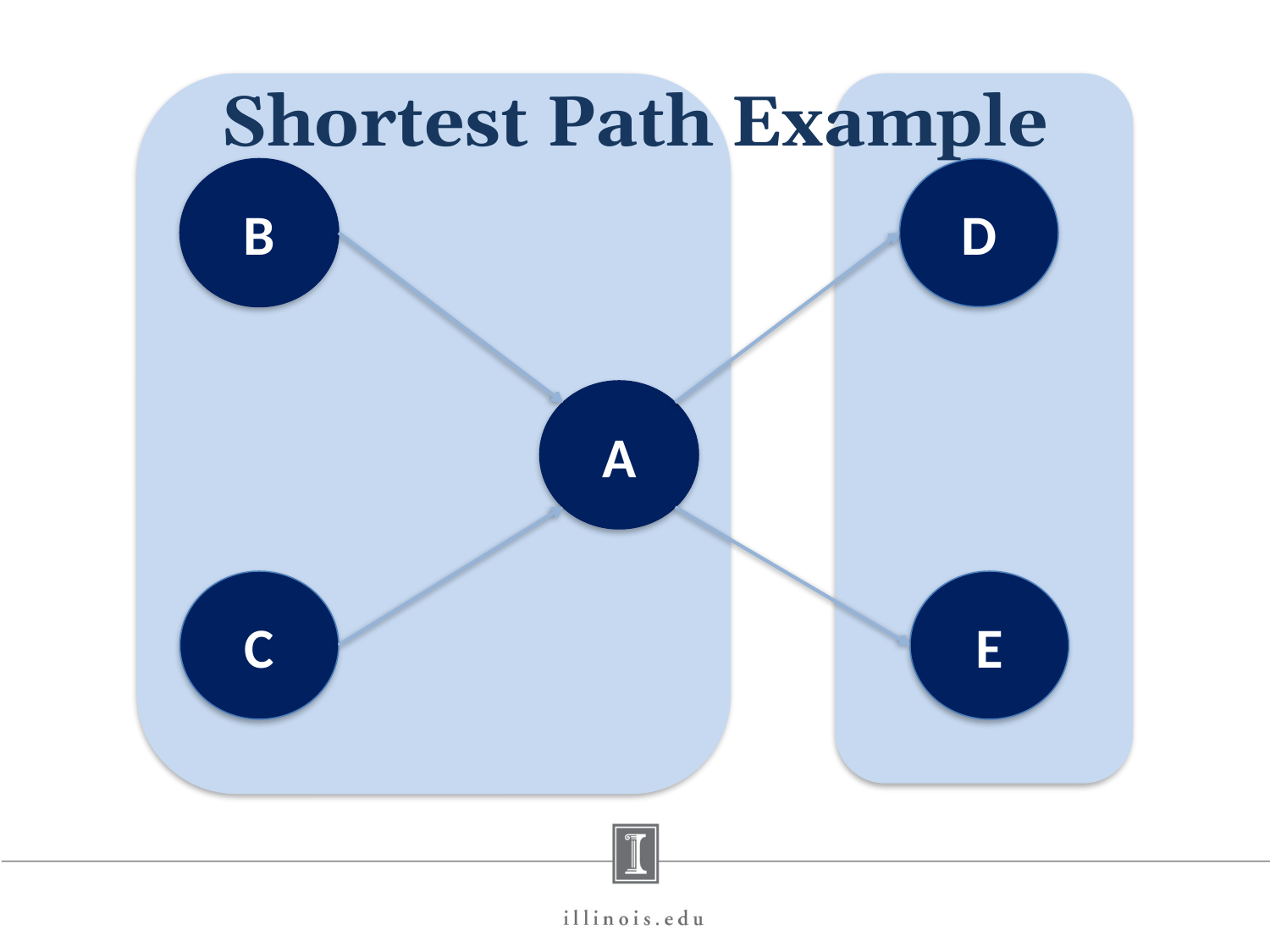

# Shortest Path Example

B
D
A
C
E